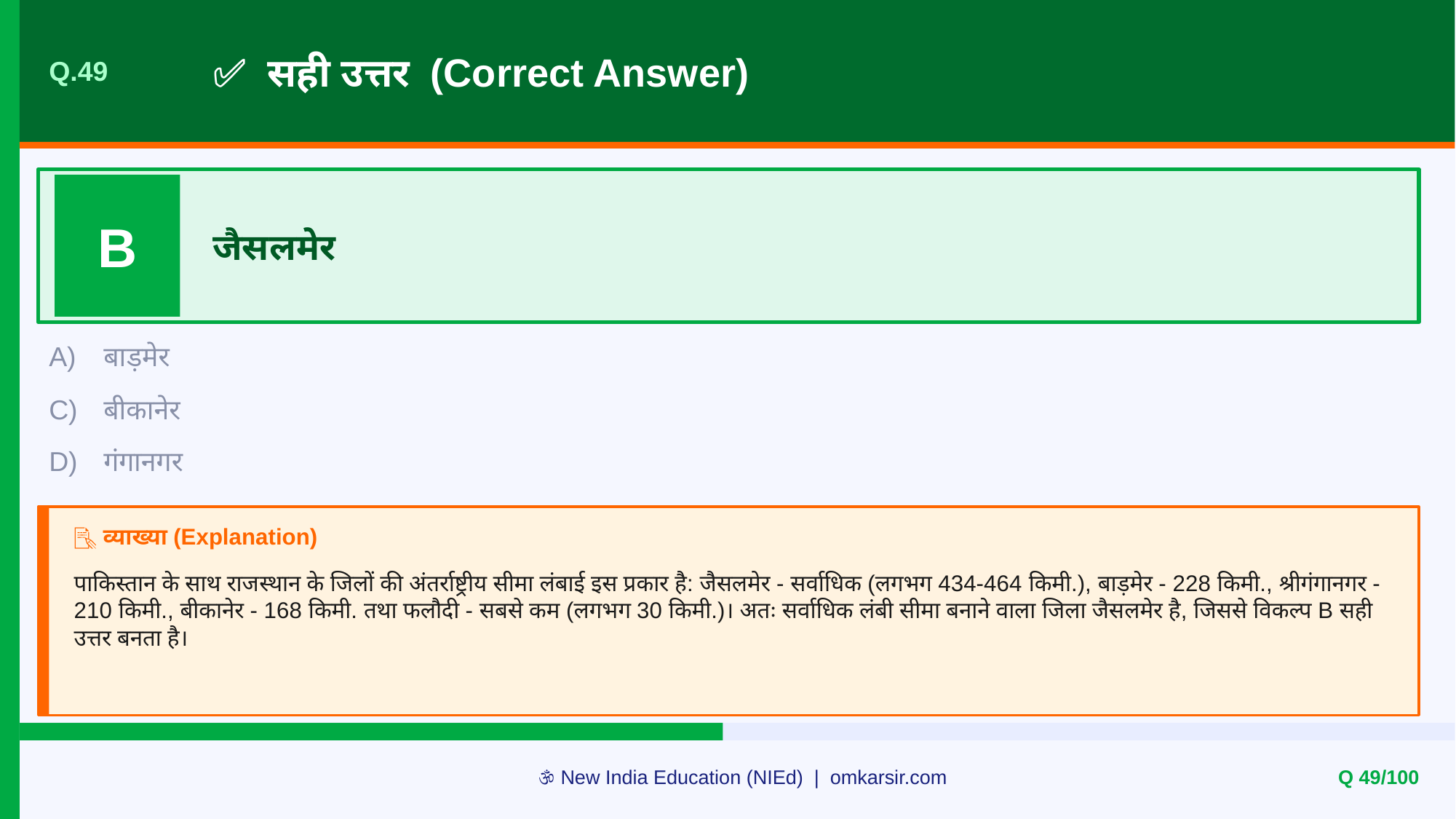

✅  सही उत्तर  (Correct Answer)
Q.49

B
जैसलमेर
A)
बाड़मेर
C)
बीकानेर
D)
गंगानगर

📝 व्याख्या (Explanation)
पाकिस्तान के साथ राजस्थान के जिलों की अंतर्राष्ट्रीय सीमा लंबाई इस प्रकार है: जैसलमेर - सर्वाधिक (लगभग 434-464 किमी.), बाड़मेर - 228 किमी., श्रीगंगानगर - 210 किमी., बीकानेर - 168 किमी. तथा फलौदी - सबसे कम (लगभग 30 किमी.)। अतः सर्वाधिक लंबी सीमा बनाने वाला जिला जैसलमेर है, जिससे विकल्प B सही उत्तर बनता है।

🕉️ New India Education (NIEd)  |  omkarsir.com
Q 49/100